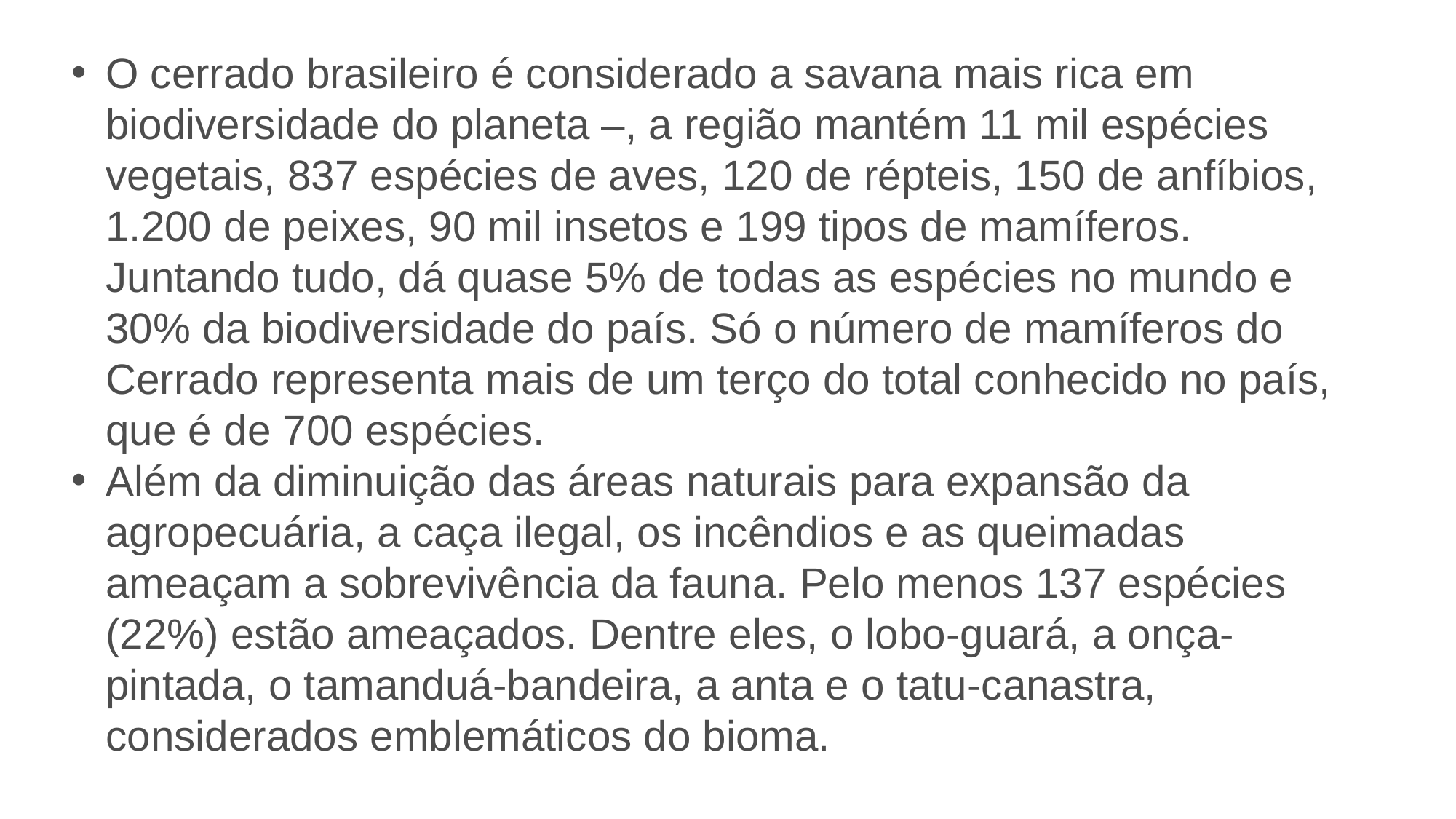

O cerrado brasileiro é considerado a savana mais rica em biodiversidade do planeta –, a região mantém 11 mil espécies vegetais, 837 espécies de aves, 120 de répteis, 150 de anfíbios, 1.200 de peixes, 90 mil insetos e 199 tipos de mamíferos. Juntando tudo, dá quase 5% de todas as espécies no mundo e 30% da biodiversidade do país. Só o número de mamíferos do Cerrado representa mais de um terço do total conhecido no país, que é de 700 espécies.
Além da diminuição das áreas naturais para expansão da agropecuária, a caça ilegal, os incêndios e as queimadas ameaçam a sobrevivência da fauna. Pelo menos 137 espécies (22%) estão ameaçados. Dentre eles, o lobo-guará, a onça-pintada, o tamanduá-bandeira, a anta e o tatu-canastra, considerados emblemáticos do bioma.